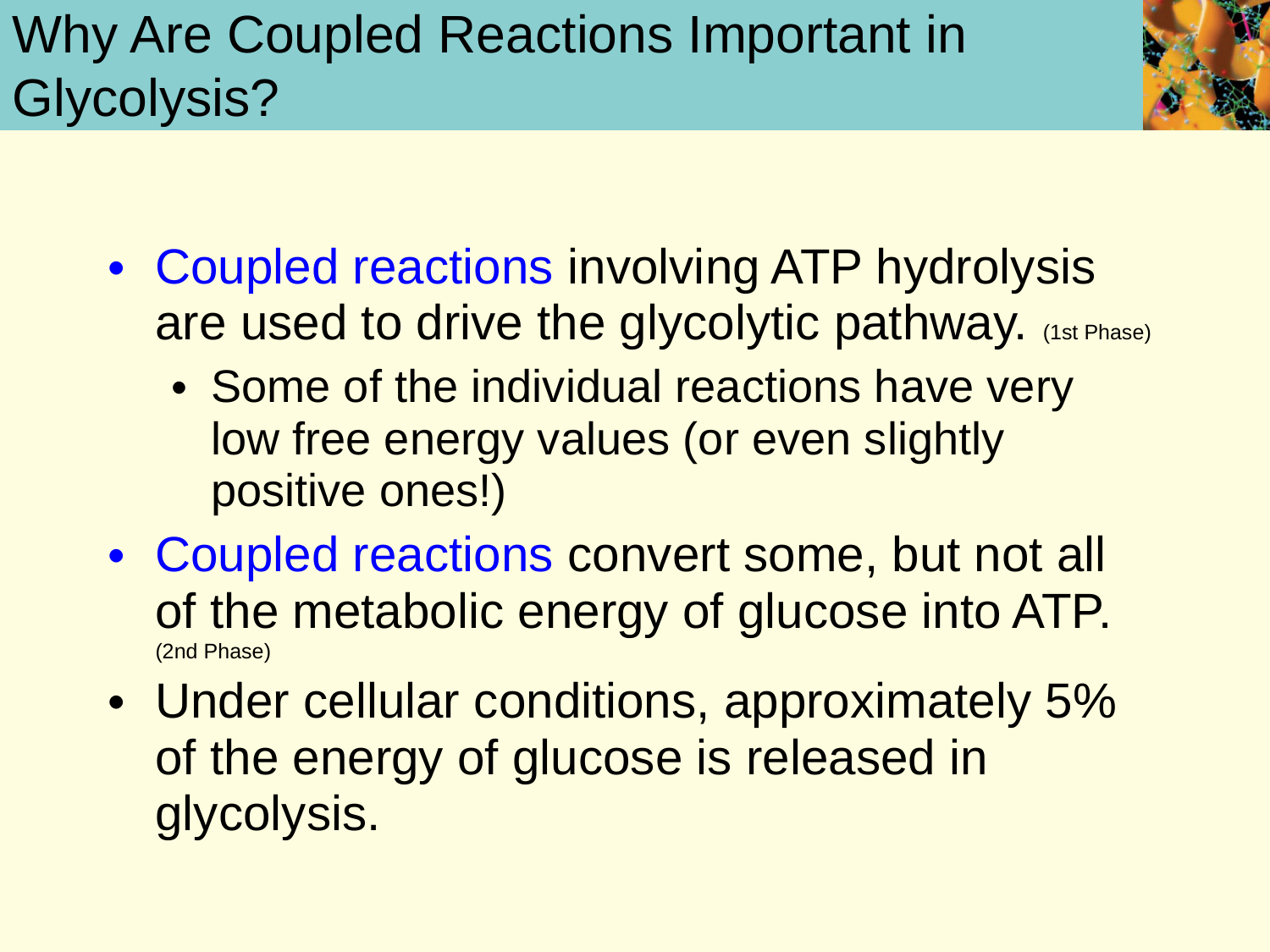

Why Are Coupled Reactions Important in Glycolysis?
Coupled reactions involving ATP hydrolysis are used to drive the glycolytic pathway. (1st Phase)
Some of the individual reactions have very low free energy values (or even slightly positive ones!)
Coupled reactions convert some, but not all of the metabolic energy of glucose into ATP. (2nd Phase)
Under cellular conditions, approximately 5% of the energy of glucose is released in glycolysis.